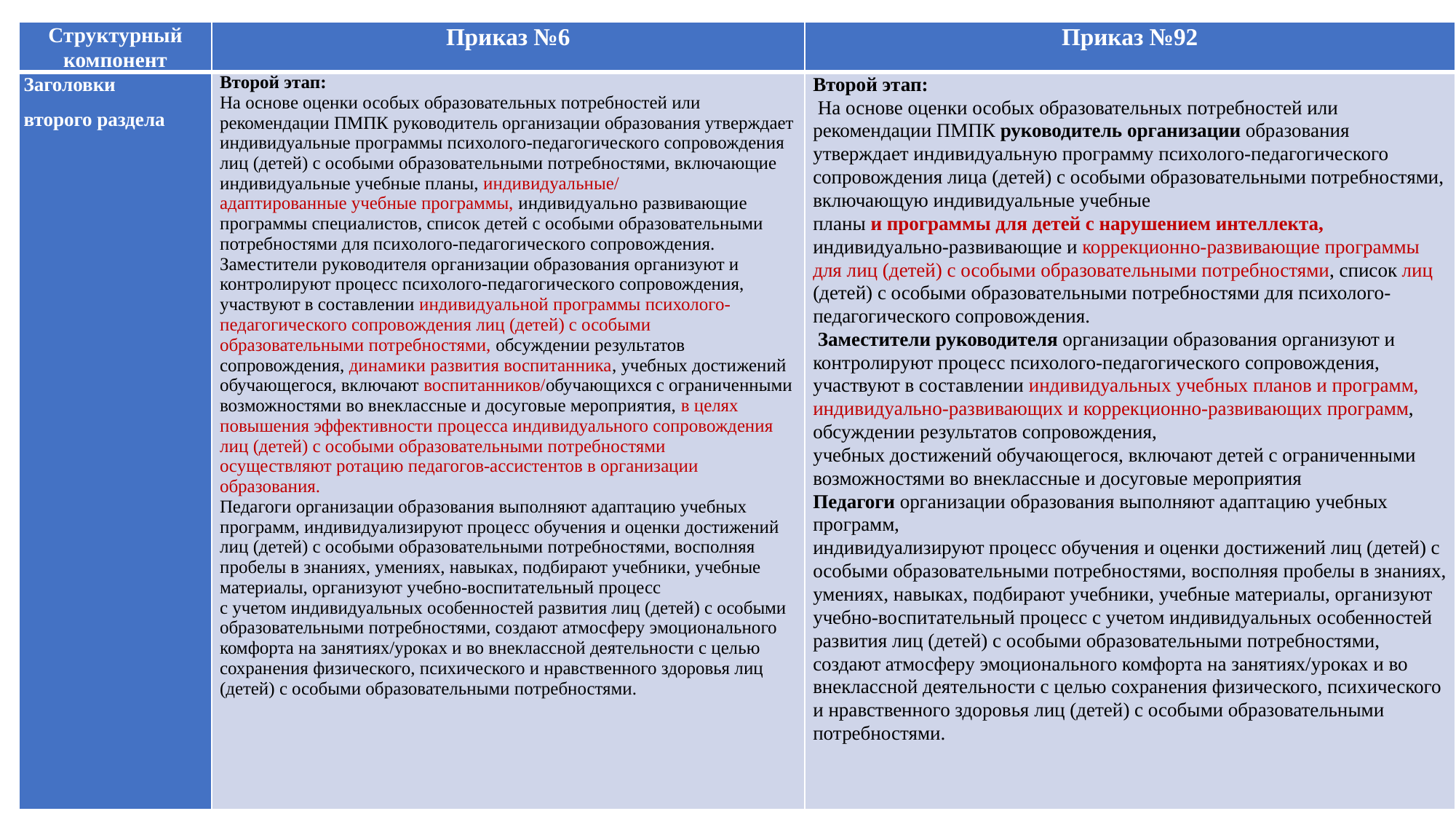

| Структурный компонент | Приказ №6 | Приказ №92 |
| --- | --- | --- |
| Заголовки второго раздела | Второй этап: На основе оценки особых образовательных потребностей или рекомендации ПМПК руководитель организации образования утверждает индивидуальные программы психолого-педагогического сопровождения лиц (детей) с особыми образовательными потребностями, включающие индивидуальные учебные планы, индивидуальные/ адаптированные учебные программы, индивидуально развивающие программы специалистов, список детей с особыми образовательными потребностями для психолого-педагогического сопровождения. Заместители руководителя организации образования организуют и контролируют процесс психолого-педагогического сопровождения, участвуют в составлении индивидуальной программы психолого-педагогического сопровождения лиц (детей) с особыми образовательными потребностями, обсуждении результатов сопровождения, динамики развития воспитанника, учебных достижений обучающегося, включают воспитанников/обучающихся с ограниченными возможностями во внеклассные и досуговые мероприятия, в целях повышения эффективности процесса индивидуального сопровождения лиц (детей) с особыми образовательными потребностями осуществляют ротацию педагогов-ассистентов в организации образования. Педагоги организации образования выполняют адаптацию учебных программ, индивидуализируют процесс обучения и оценки достижений лиц (детей) с особыми образовательными потребностями, восполняя пробелы в знаниях, умениях, навыках, подбирают учебники, учебные материалы, организуют учебно-воспитательный процесс с учетом индивидуальных особенностей развития лиц (детей) с особыми образовательными потребностями, создают атмосферу эмоционального комфорта на занятиях/уроках и во внеклассной деятельности с целью сохранения физического, психического и нравственного здоровья лиц (детей) с особыми образовательными потребностями. | Второй этап: На основе оценки особых образовательных потребностей или рекомендации ПМПК руководитель организации образования утверждает индивидуальную программу психолого-педагогического сопровождения лица (детей) с особыми образовательными потребностями, включающую индивидуальные учебные планы и программы для детей с нарушением интеллекта, индивидуально-развивающие и коррекционно-развивающие программы для лиц (детей) с особыми образовательными потребностями, список лиц (детей) с особыми образовательными потребностями для психолого-педагогического сопровождения. Заместители руководителя организации образования организуют и контролируют процесс психолого-педагогического сопровождения, участвуют в составлении индивидуальных учебных планов и программ, индивидуально-развивающих и коррекционно-развивающих программ, обсуждении результатов сопровождения, учебных достижений обучающегося, включают детей с ограниченными возможностями во внеклассные и досуговые мероприятия Педагоги организации образования выполняют адаптацию учебных программ, индивидуализируют процесс обучения и оценки достижений лиц (детей) с особыми образовательными потребностями, восполняя пробелы в знаниях, умениях, навыках, подбирают учебники, учебные материалы, организуют учебно-воспитательный процесс с учетом индивидуальных особенностей развития лиц (детей) с особыми образовательными потребностями, создают атмосферу эмоционального комфорта на занятиях/уроках и во внеклассной деятельности с целью сохранения физического, психического и нравственного здоровья лиц (детей) с особыми образовательными потребностями. |